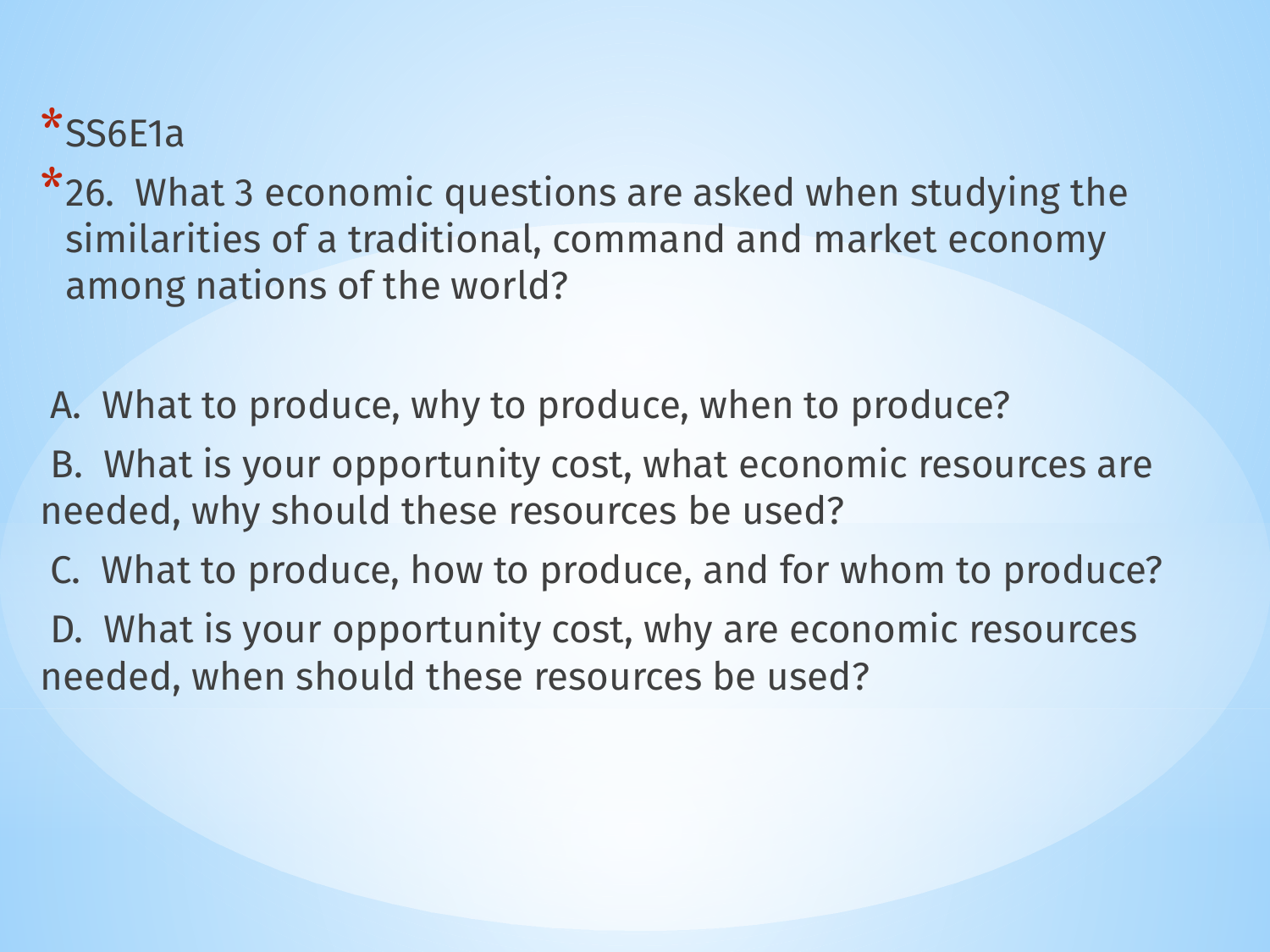

SS6E1a
26.  What 3 economic questions are asked when studying the similarities of a traditional, command and market economy among nations of the world?

 A.  What to produce, why to produce, when to produce?
 B.  What is your opportunity cost, what economic resources are needed, why should these resources be used?
 C.  What to produce, how to produce, and for whom to produce?
 D.  What is your opportunity cost, why are economic resources needed, when should these resources be used?

#